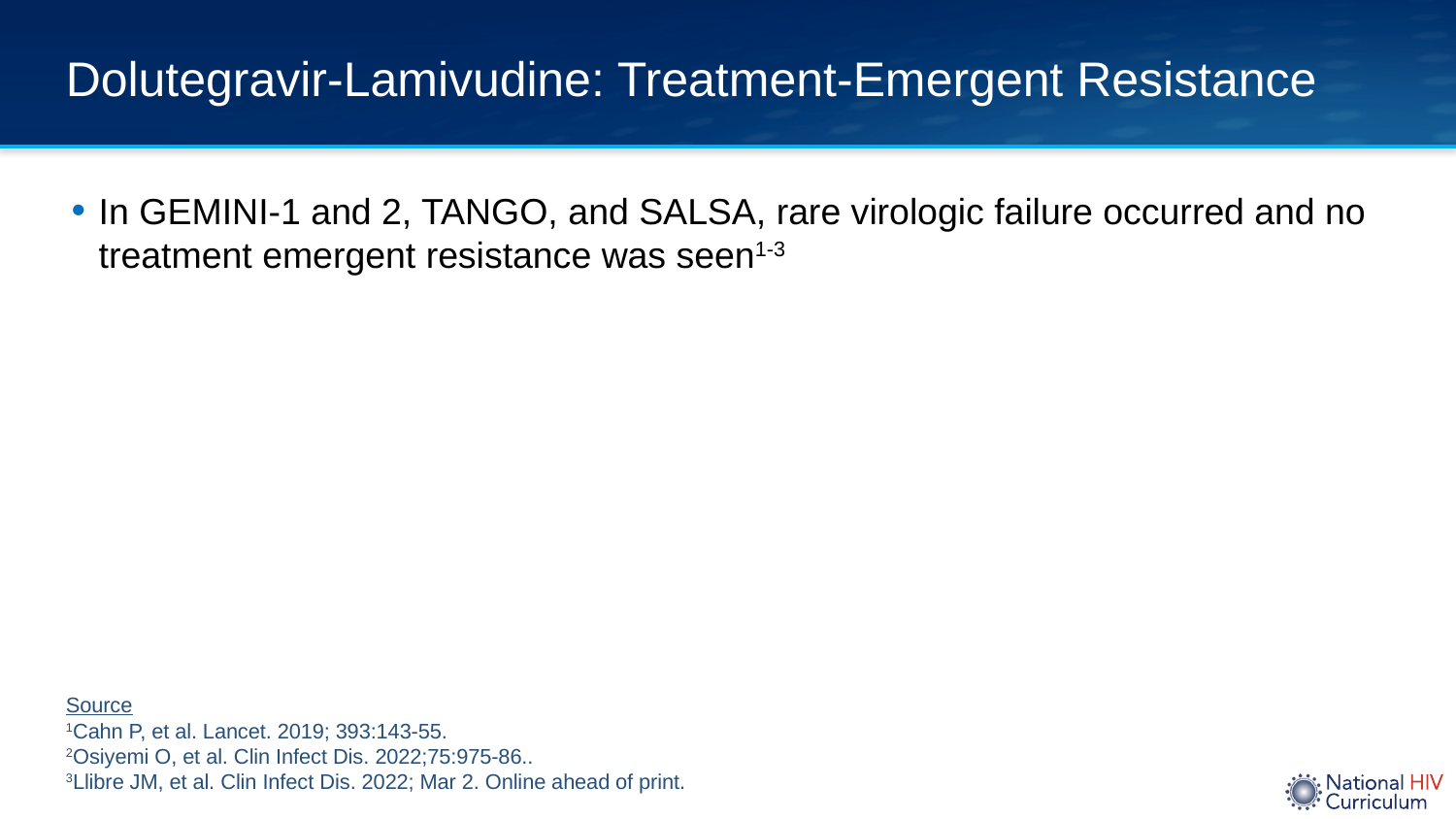

# Dolutegravir-Lamivudine: Treatment-Emergent Resistance
In GEMINI-1 and 2, TANGO, and SALSA, rare virologic failure occurred and no treatment emergent resistance was seen1-3

Source
1Cahn P, et al. Lancet. 2019; 393:143-55.
2Osiyemi O, et al. Clin Infect Dis. 2022;75:975-86..
3Llibre JM, et al. Clin Infect Dis. 2022; Mar 2. Online ahead of print.